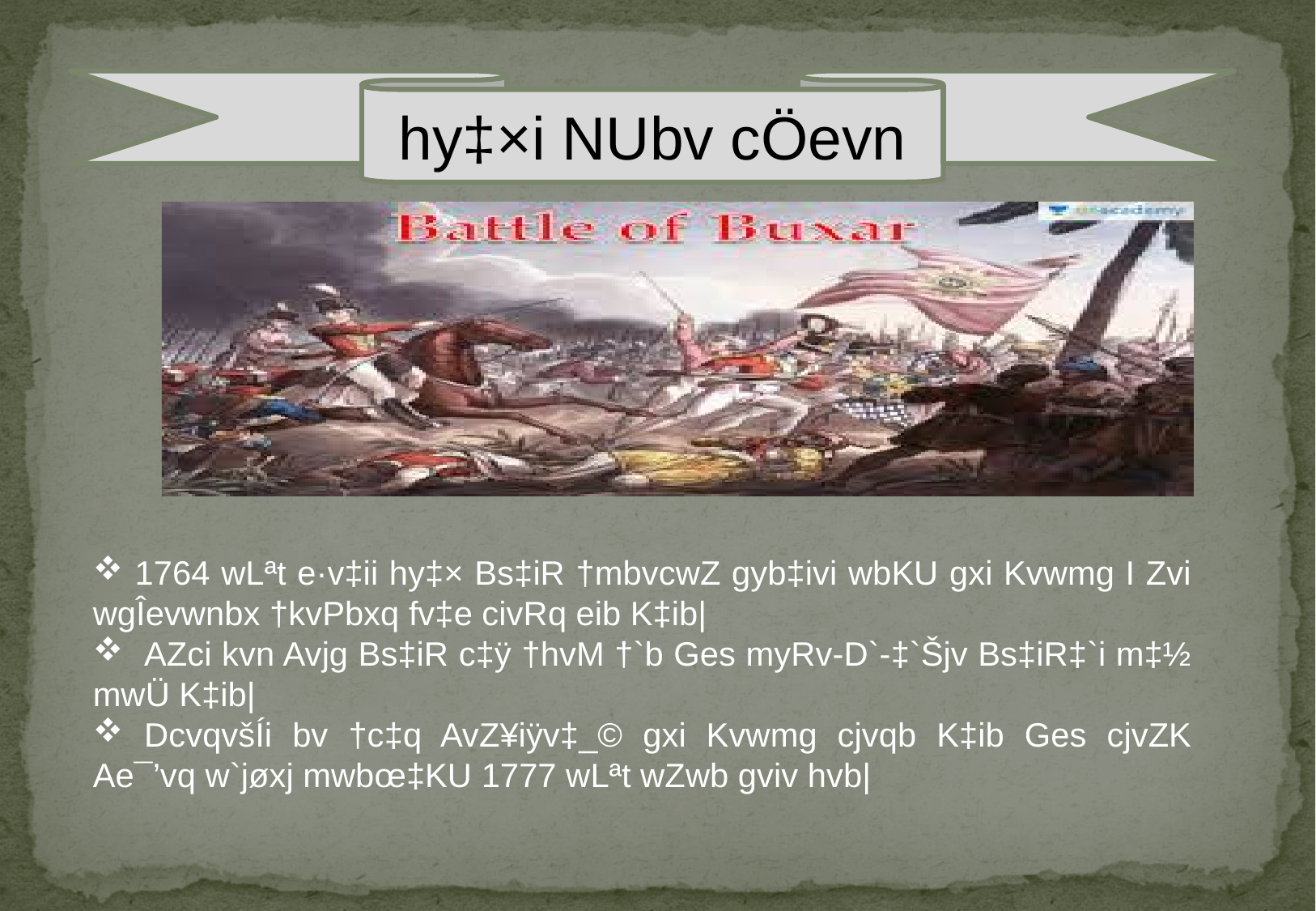

hy‡×i NUbv cÖevn

 1764 wLªt e·v‡ii hy‡× Bs‡iR †mbvcwZ gyb‡ivi wbKU gxi Kvwmg I Zvi wgÎevwnbx †kvPbxq fv‡e civRq eib K‡ib|
  AZci kvn Avjg Bs‡iR c‡ÿ †hvM †`b Ges myRv-D`-‡`Šjv Bs‡iR‡`i m‡½ mwÜ K‡ib|
 DcvqvšÍi bv †c‡q AvZ¥iÿv‡_© gxi Kvwmg cjvqb K‡ib Ges cjvZK Ae¯’vq w`jøxj mwbœ‡KU 1777 wLªt wZwb gviv hvb|